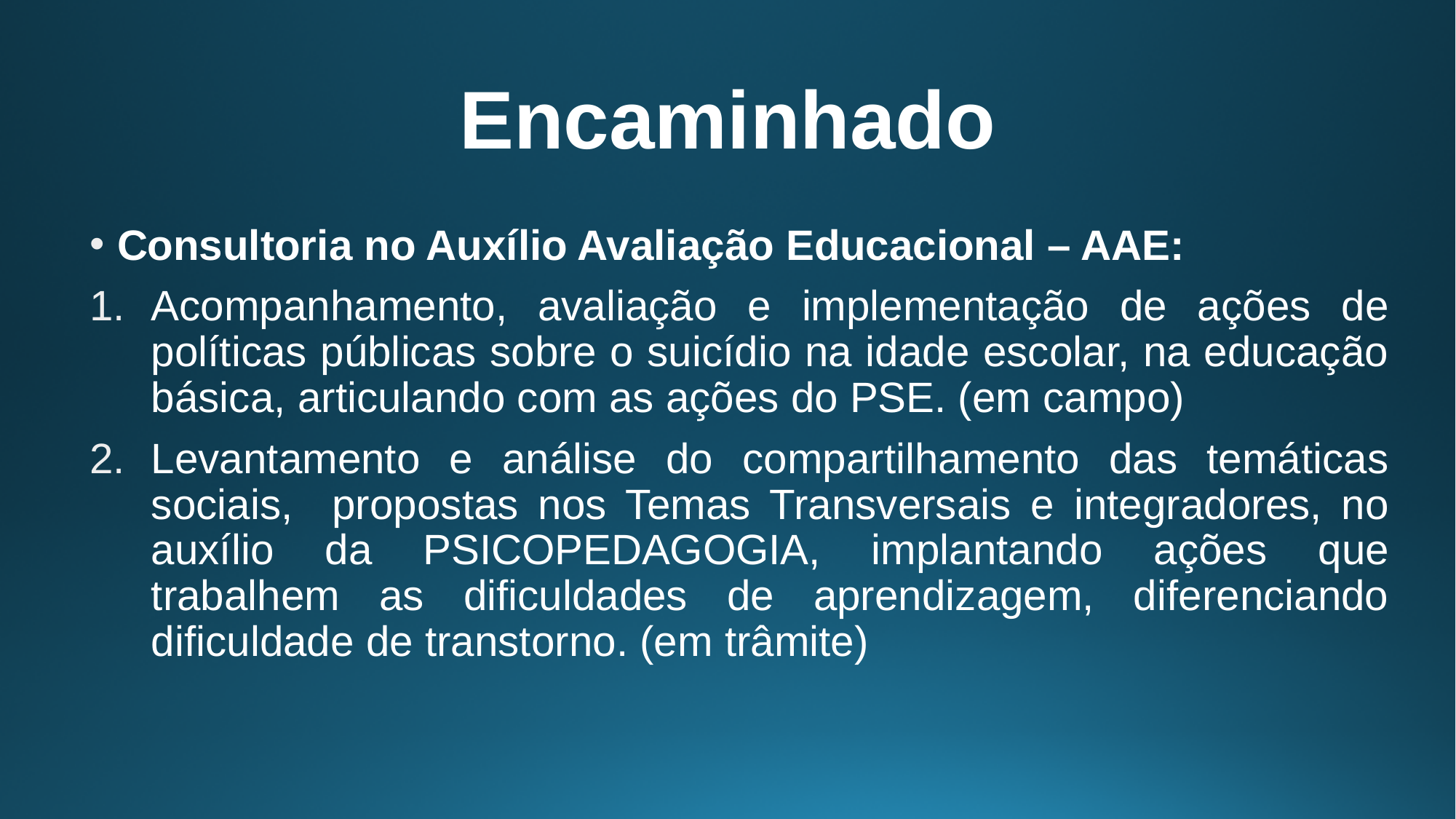

# Encaminhado
Consultoria no Auxílio Avaliação Educacional – AAE:
Acompanhamento, avaliação e implementação de ações de políticas públicas sobre o suicídio na idade escolar, na educação básica, articulando com as ações do PSE. (em campo)
Levantamento e análise do compartilhamento das temáticas sociais,  propostas nos Temas Transversais e integradores, no auxílio da PSICOPEDAGOGIA, implantando ações que trabalhem as dificuldades de aprendizagem, diferenciando dificuldade de transtorno. (em trâmite)